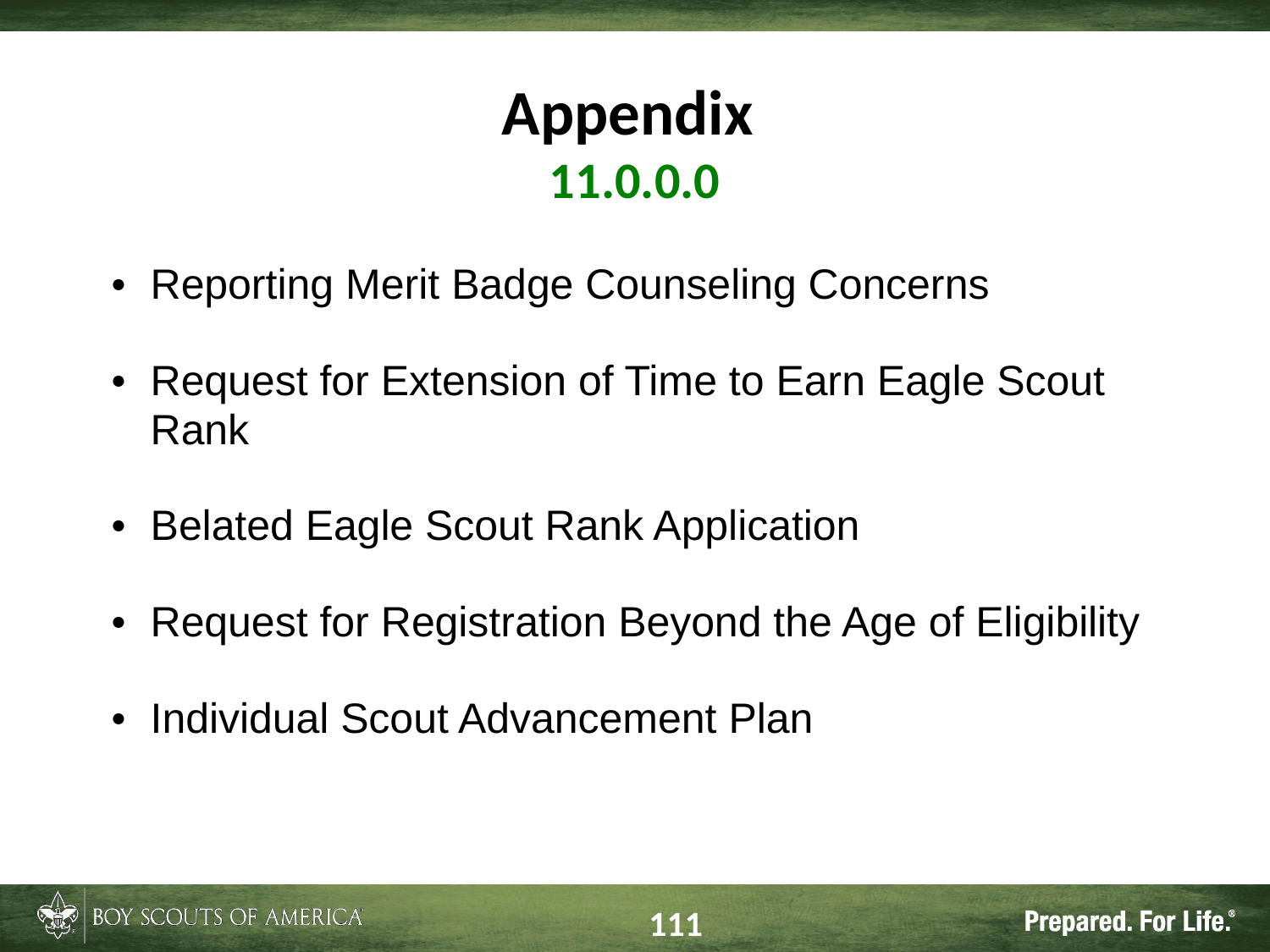

# Appendix 11.0.0.0

Reporting Merit Badge Counseling Concerns

Request for Extension of Time to Earn Eagle Scout Rank

Belated Eagle Scout Rank Application

Request for Registration Beyond the Age of Eligibility

Individual Scout Advancement Plan